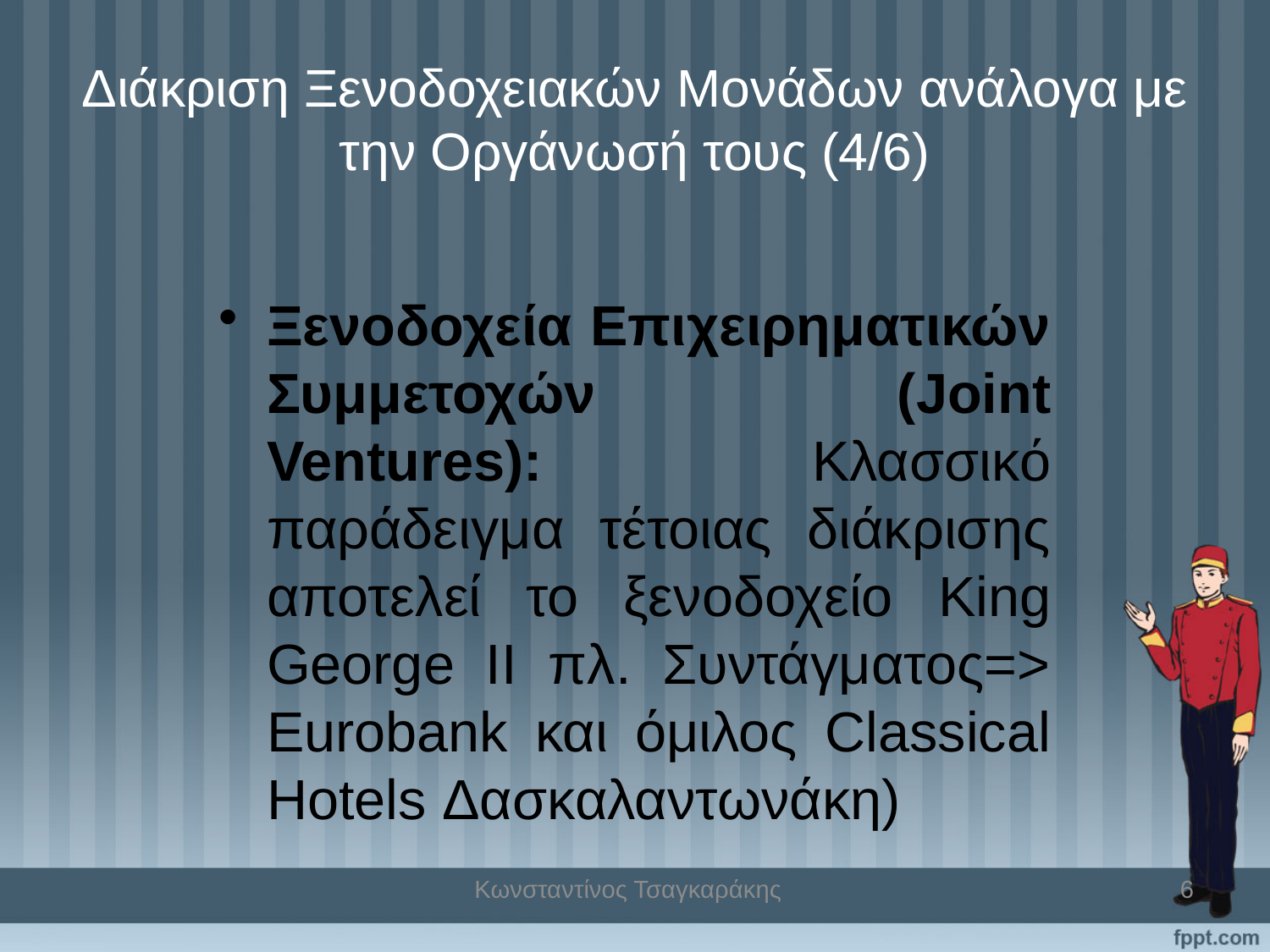

# Διάκριση Ξενοδοχειακών Μονάδων ανάλογα με την Οργάνωσή τους (4/6)
Ξενοδοχεία Επιχειρηματικών Συμμετοχών (Joint Ventures):  Κλασσικό παράδειγμα τέτοιας διάκρισης αποτελεί το ξενοδοχείο King George II πλ. Συντάγματος=> Eurobank και όμιλος Classical Hotels Δασκαλαντωνάκη)
Κωνσταντίνος Τσαγκαράκης
6